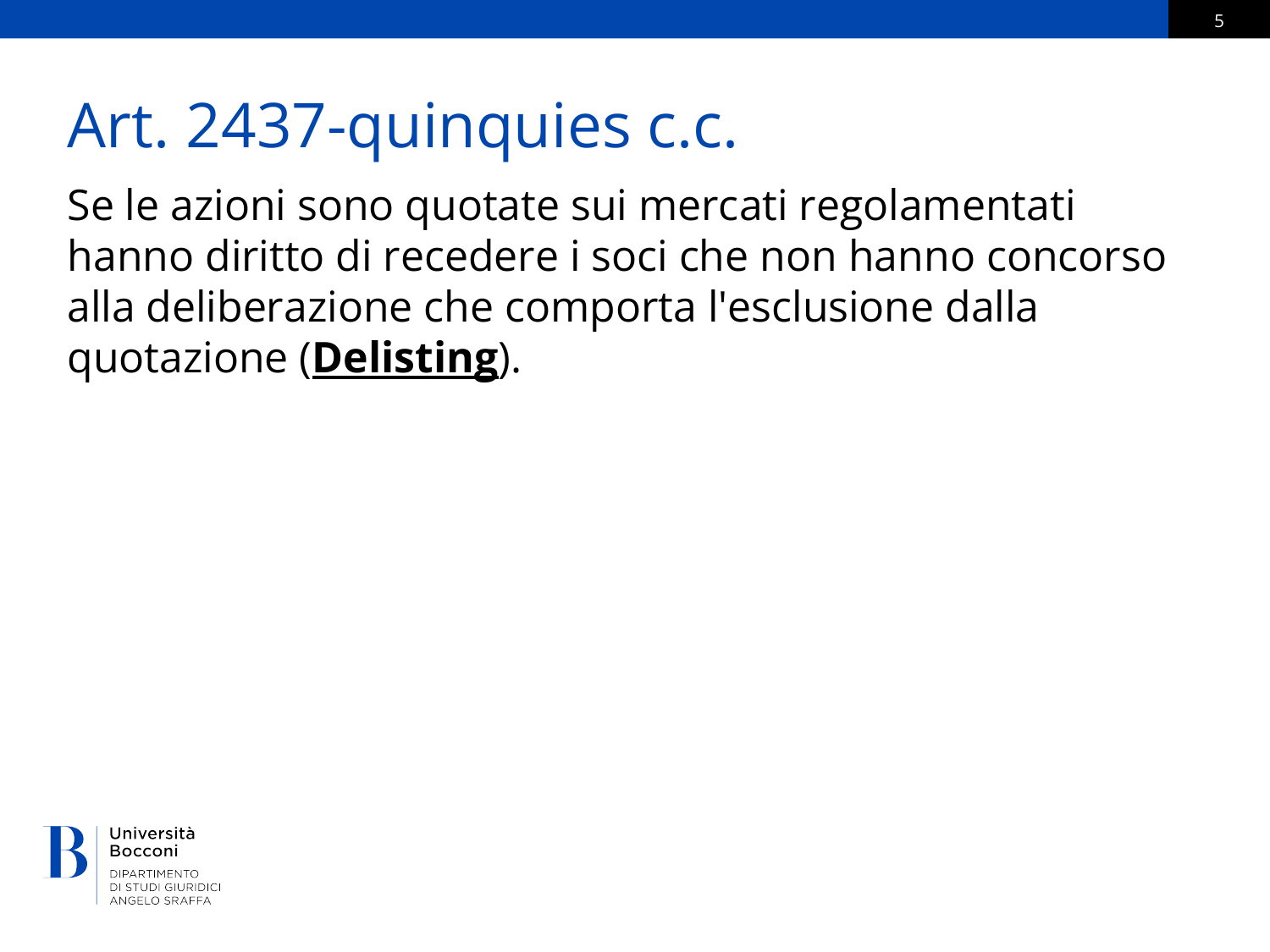

# Art. 2437-quinquies c.c.
Se le azioni sono quotate sui mercati regolamentati hanno diritto di recedere i soci che non hanno concorso alla deliberazione che comporta l'esclusione dalla quotazione (Delisting).